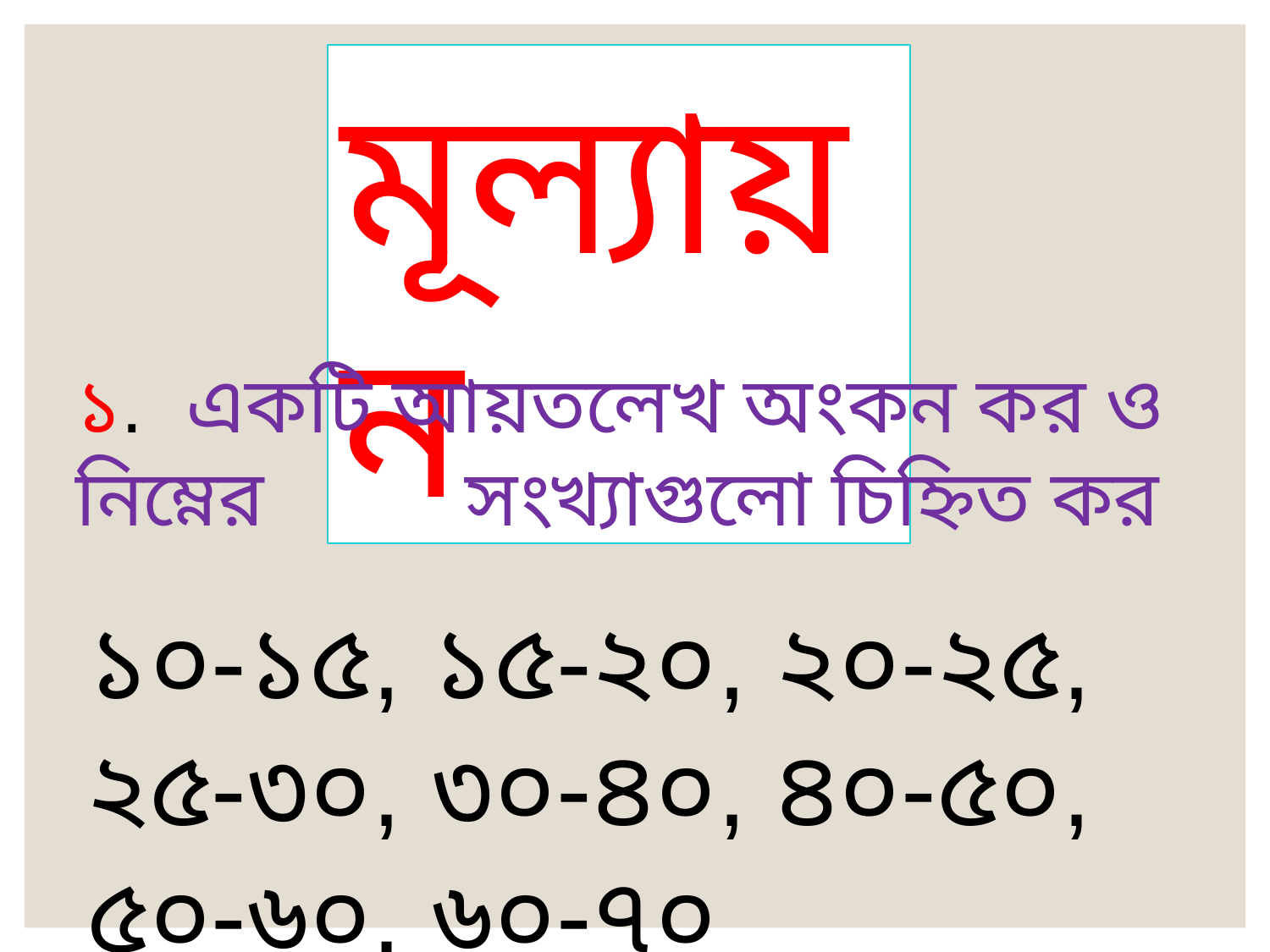

মূল্যায়ন
১.  একটি আয়তলেখ অংকন কর ও নিম্নের          সংখ্যাগুলো চিহ্নিত কর
১০-১৫, ১৫-২০, ২০-২৫, ২৫-৩০, ৩০-৪০, ৪০-৫০, ৫০-৬০, ৬০-৭০